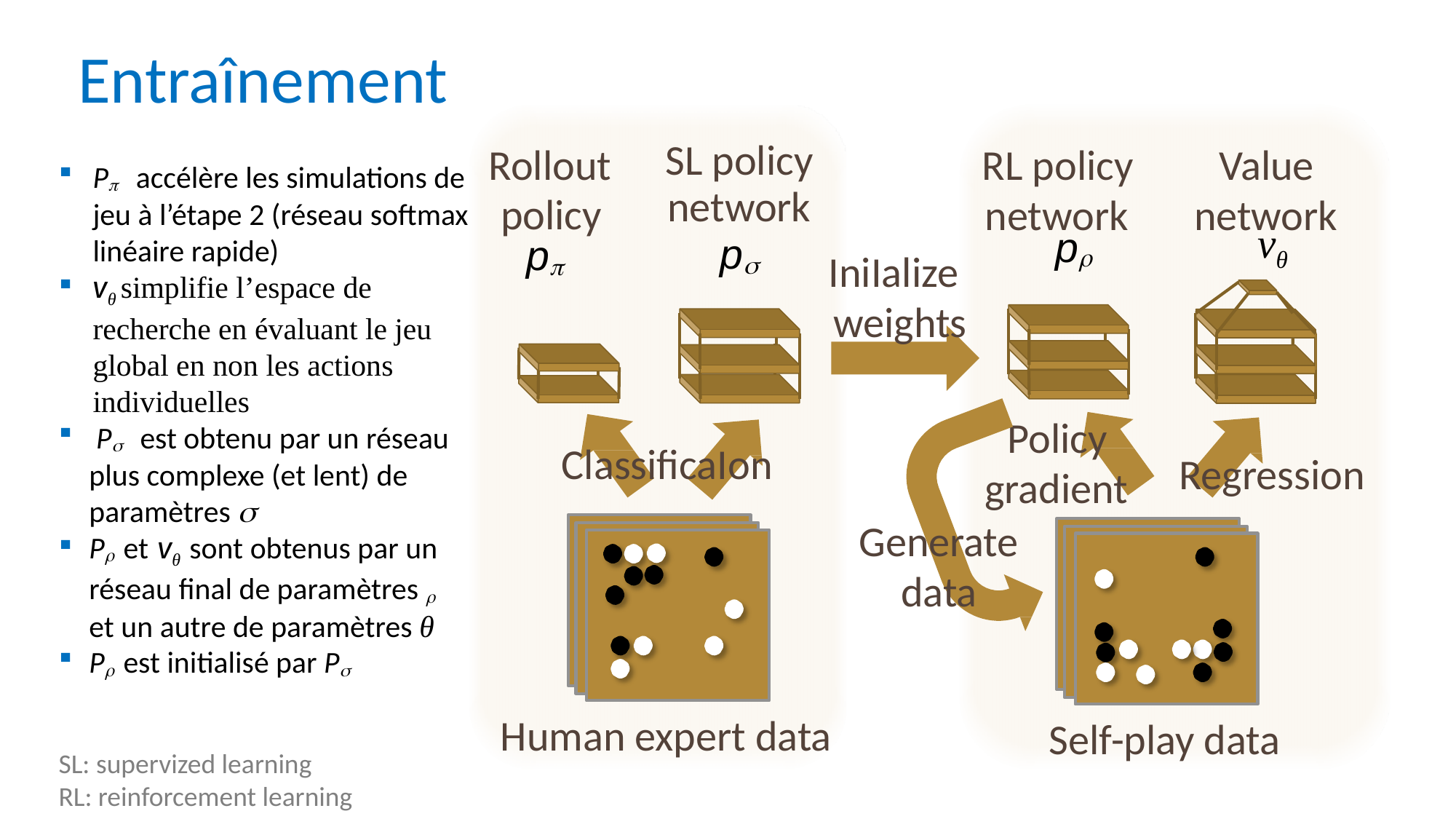

# Entraînement

SL policy network pσ
Rollout policy
pπ
RL policy network
pρ
Value network
vθ
IniIalize weights

Policy gradient

ClassiﬁcaIon
Regression
Generate data

Human expert data
Self-play data
Pπ  accélère les simulations de jeu à l’étape 2 (réseau softmax linéaire rapide)
vθ simplifie l’espace de recherche en évaluant le jeu global en non les actions individuelles
 Pσ  est obtenu par un réseau plus complexe (et lent) de paramètres σ
Pρ et vθ  sont obtenus par un réseau final de paramètres ρ  et un autre de paramètres θ
Pρ est initialisé par Pσ

SL: supervized learning
RL: reinforcement learning